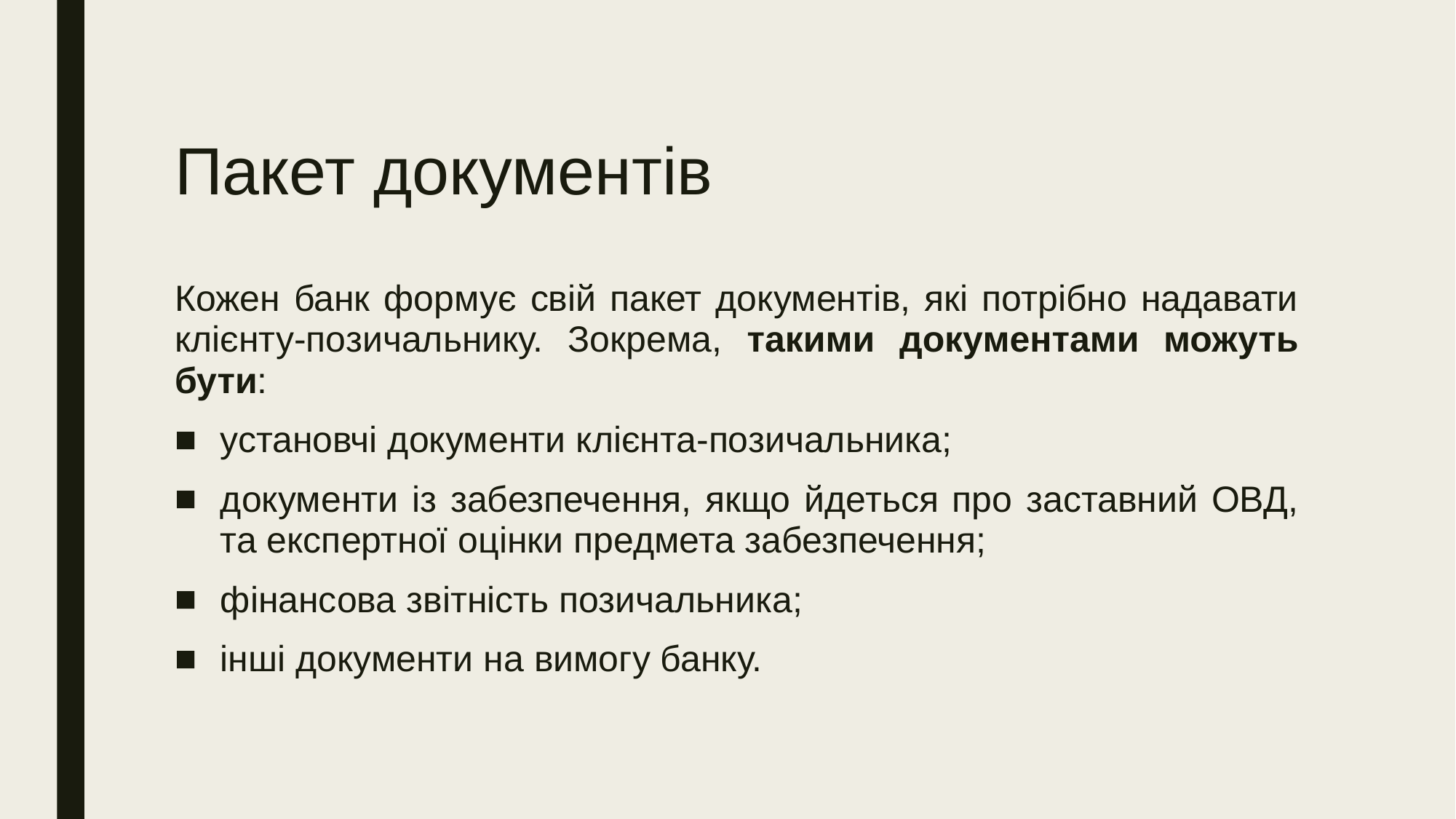

# Пакет документів
Кожен банк формує свій пакет документів, які потрібно надавати клієнту-позичальнику. Зокрема, такими документами можуть бути:
установчі документи клієнта-позичальника;
документи із забезпечення, якщо йдеться про заставний ОВД, та експертної оцінки предмета забезпечення;
фінансова звітність позичальника;
інші документи на вимогу банку.